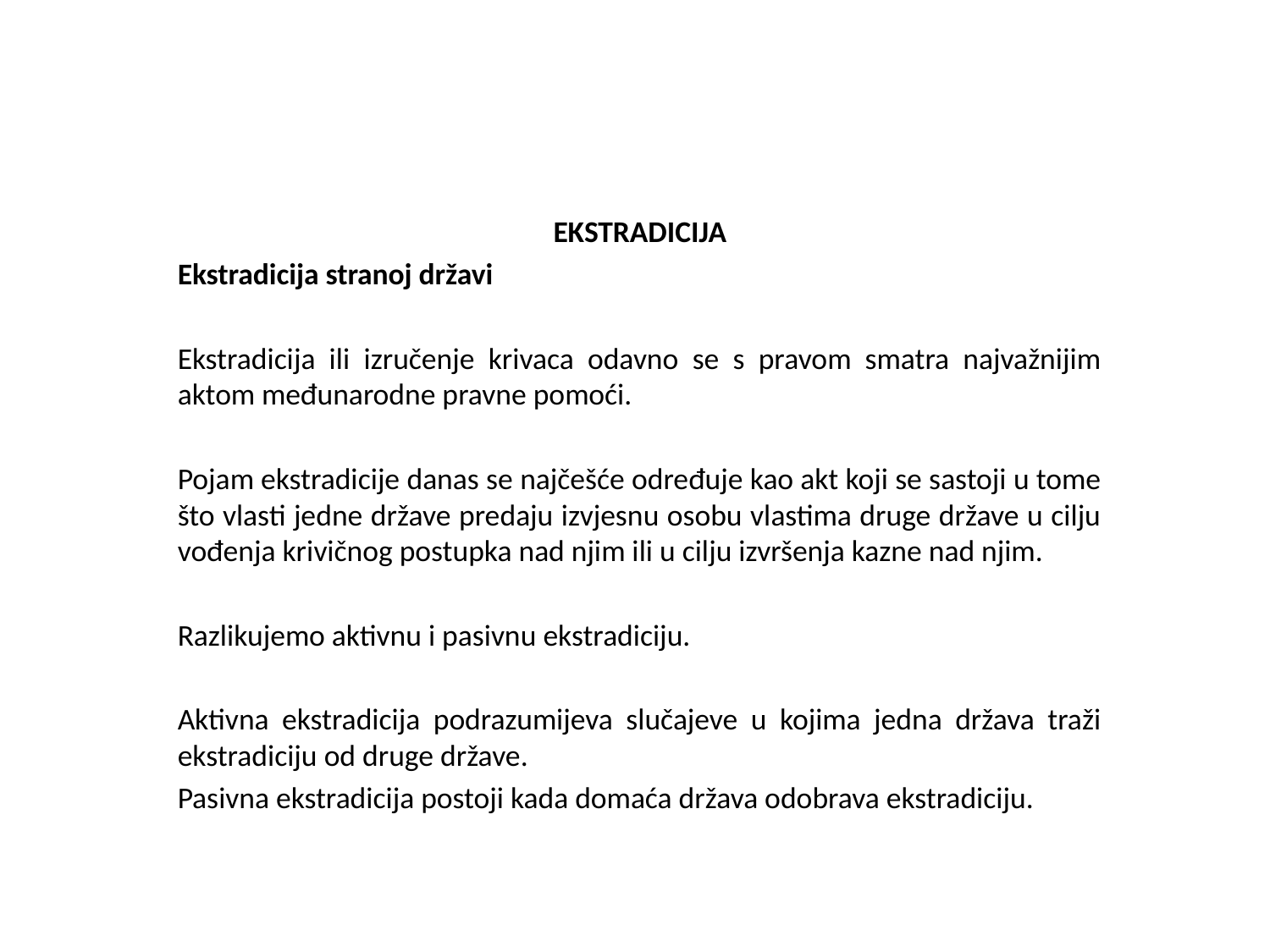

#
EKSTRADICIJA
Ekstradicija stranoj državi

Ekstradicija ili izručenje krivaca odavno se s pravom smatra najvažnijim aktom međunarodne pravne pomoći.

Pojam ekstradicije danas se najčešće određuje kao akt koji se sastoji u tome što vlasti jedne države predaju izvjesnu osobu vlastima druge države u cilju vođenja krivičnog postupka nad njim ili u cilju izvršenja kazne nad njim.

Razlikujemo aktivnu i pasivnu ekstradiciju.

Aktivna ekstradicija podrazumijeva slučajeve u kojima jedna država traži ekstradiciju od druge države.
Pasivna ekstradicija postoji kada domaća država odobrava ekstradiciju.